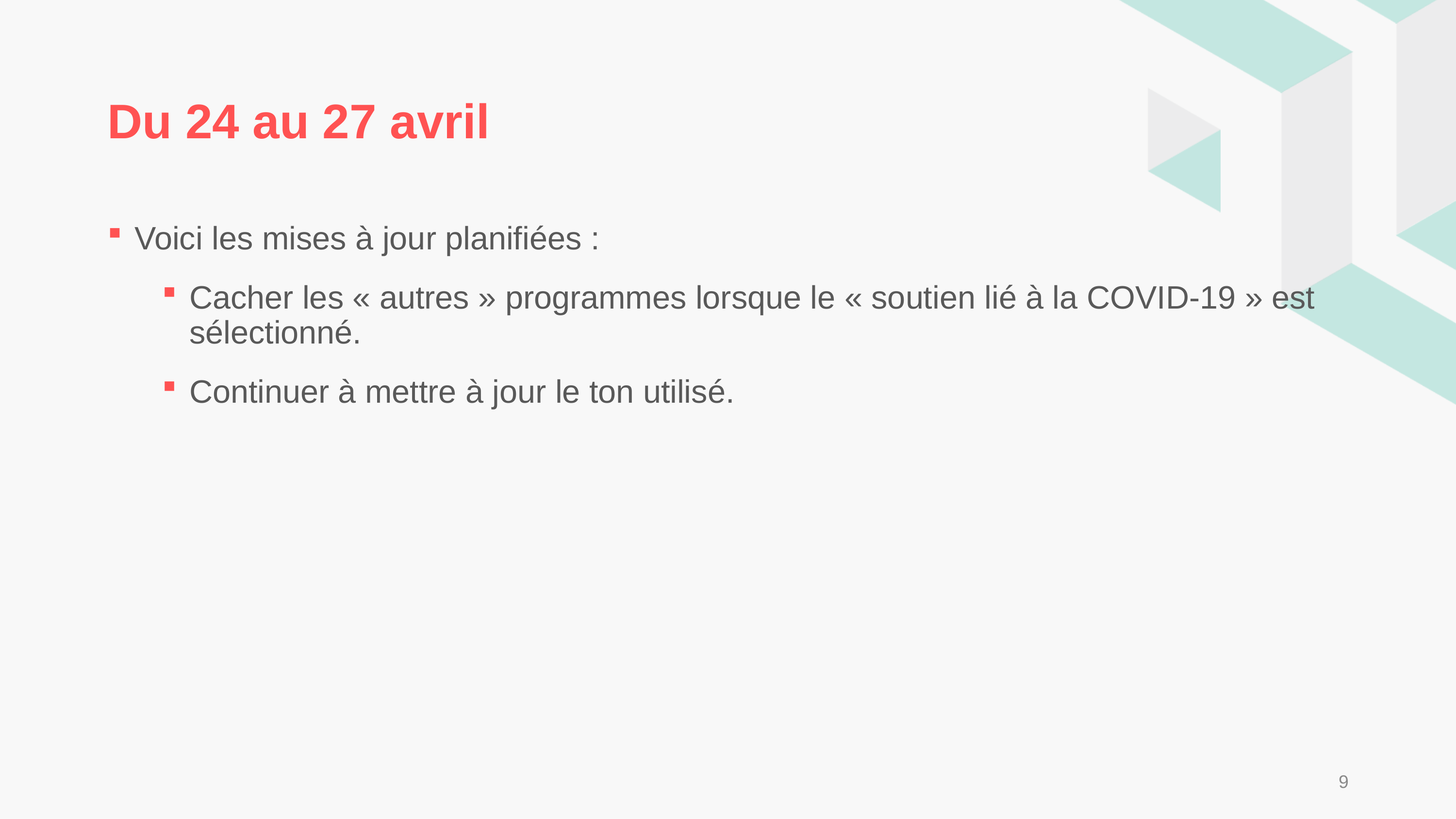

# Du 24 au 27 avril
Voici les mises à jour planifiées :
Cacher les « autres » programmes lorsque le « soutien lié à la COVID-19 » est sélectionné.
Continuer à mettre à jour le ton utilisé.
9